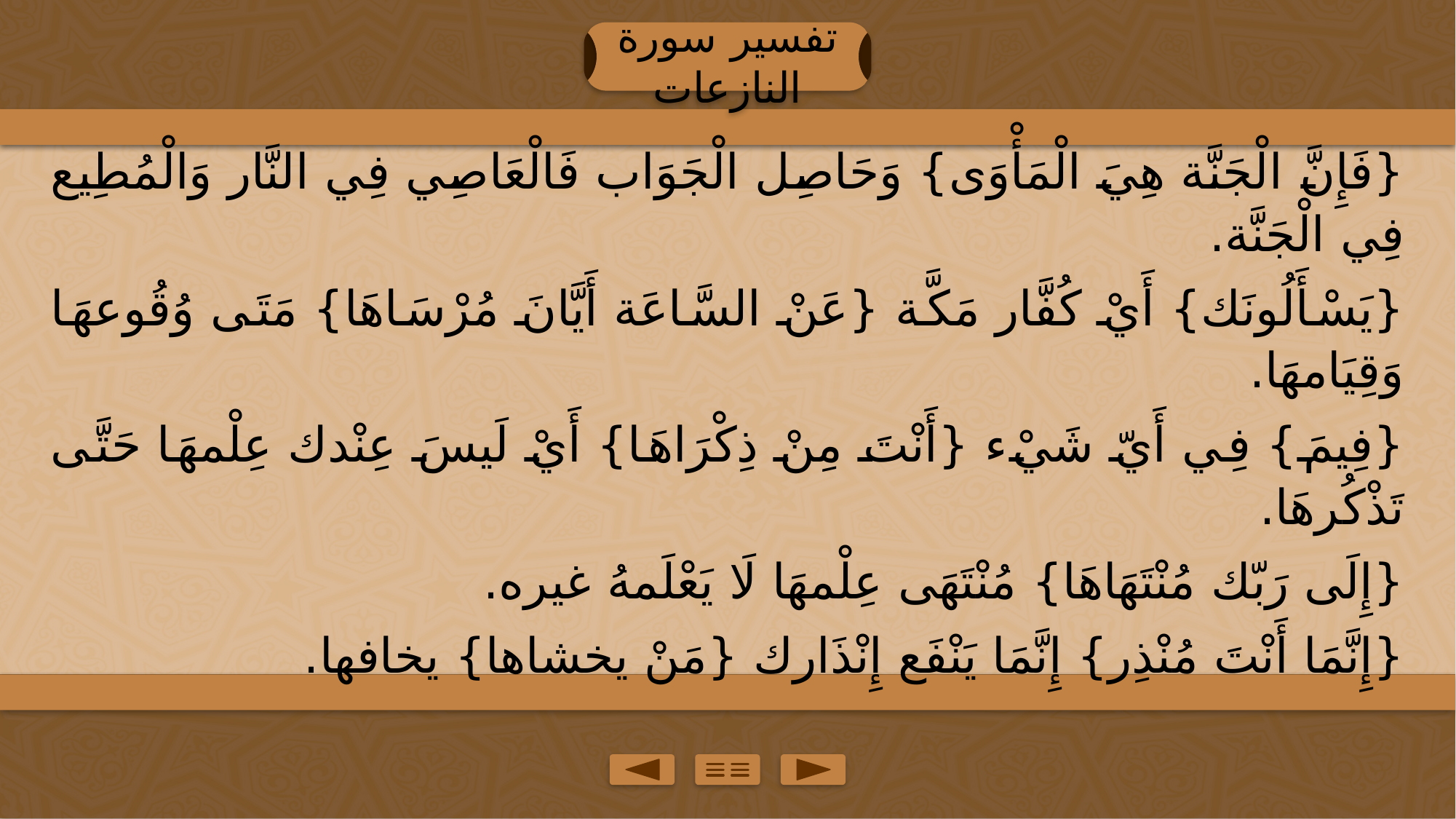

تفسير سورة النازعات

{فَإِنَّ الْجَنَّة هِيَ الْمَأْوَى} وَحَاصِل الْجَوَاب فَالْعَاصِي فِي النَّار وَالْمُطِيع فِي الْجَنَّة.
{يَسْأَلُونَك} أَيْ كُفَّار مَكَّة {عَنْ السَّاعَة أَيَّانَ مُرْسَاهَا} مَتَى وُقُوعهَا وَقِيَامهَا.
{فِيمَ} فِي أَيّ شَيْء {أَنْتَ مِنْ ذِكْرَاهَا} أَيْ لَيسَ عِنْدك عِلْمهَا حَتَّى تَذْكُرهَا.
{إِلَى رَبّك مُنْتَهَاهَا} مُنْتَهَى عِلْمهَا لَا يَعْلَمهُ غيره.
{إِنَّمَا أَنْتَ مُنْذِر} إِنَّمَا يَنْفَع إِنْذَارك {مَنْ يخشاها} يخافها.